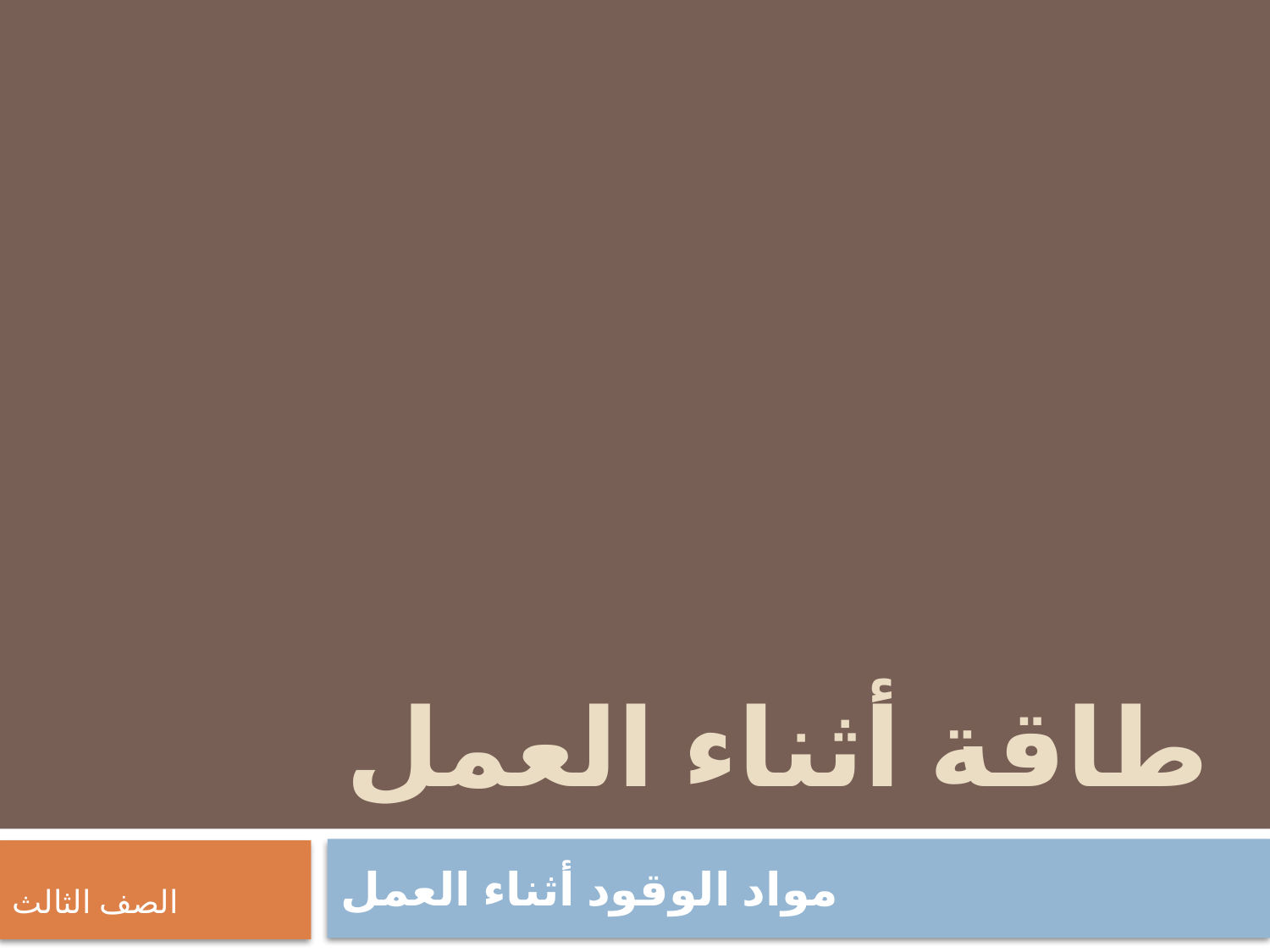

# طاقة أثناء العمل
مواد الوقود أثناء العمل
الصف الثالث